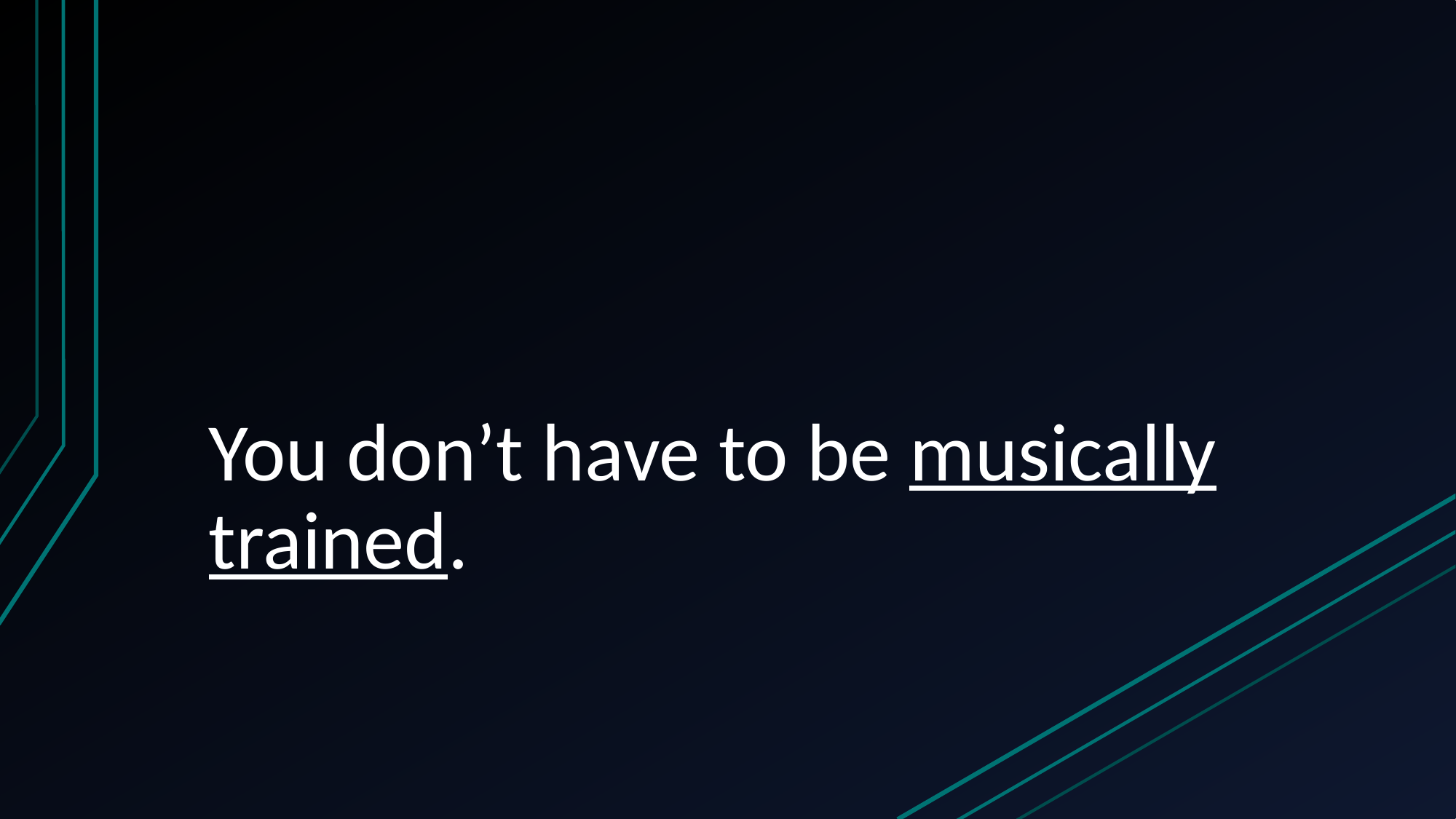

# You don’t have to be musically trained.